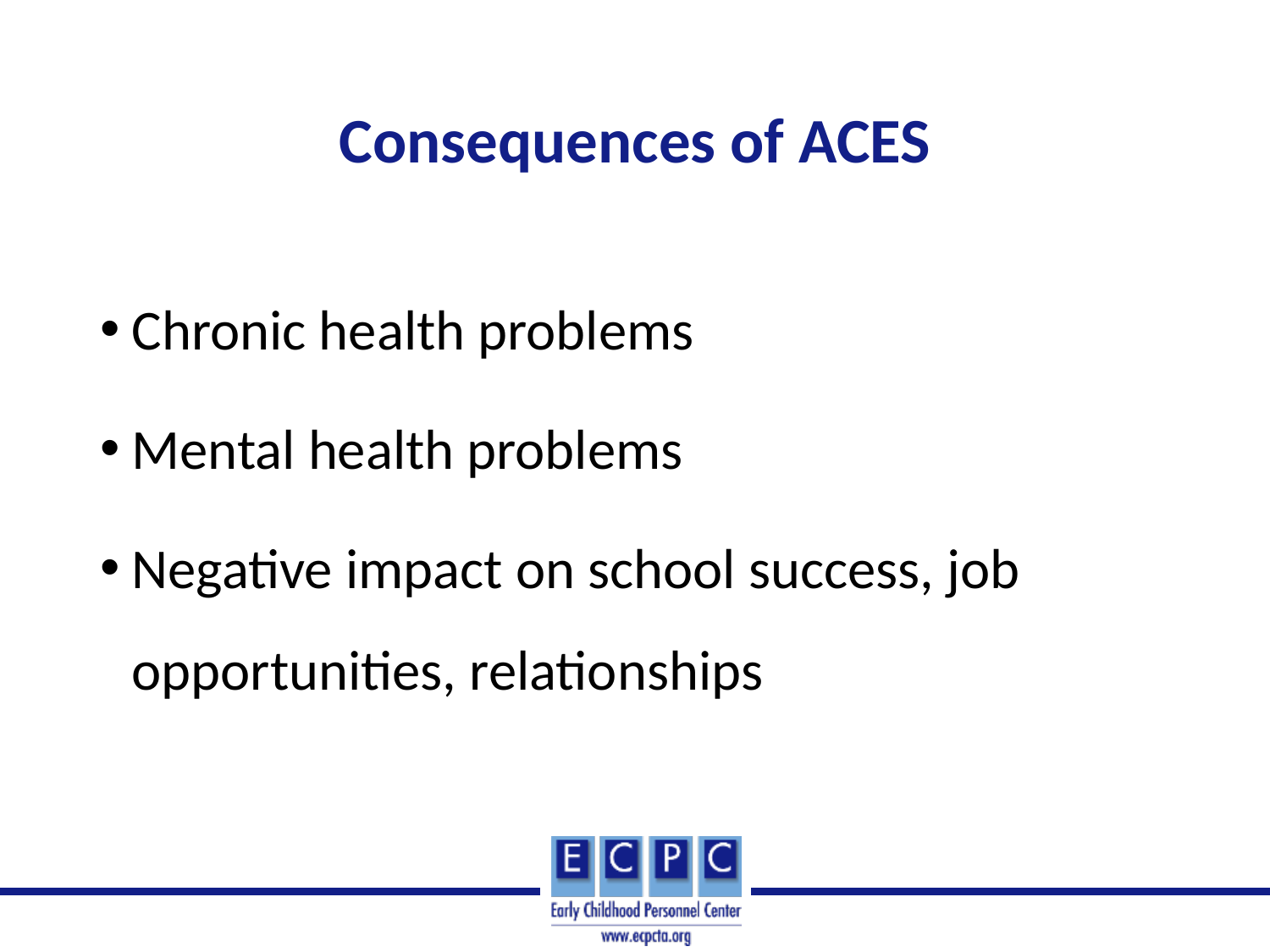

# Consequences of ACES
Chronic health problems
Mental health problems
Negative impact on school success, job opportunities, relationships